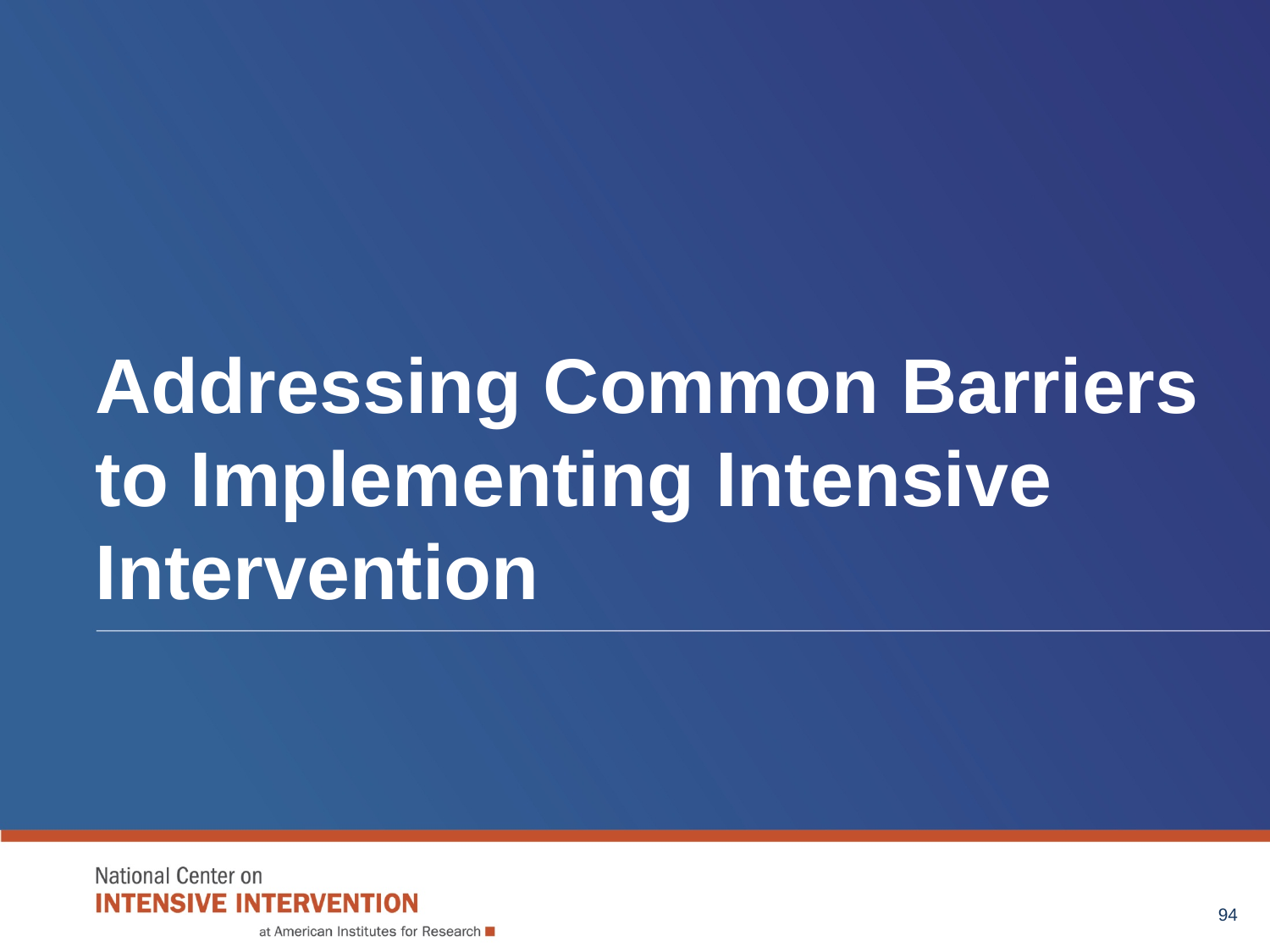

# Addressing Common Barriers to Implementing Intensive Intervention
94